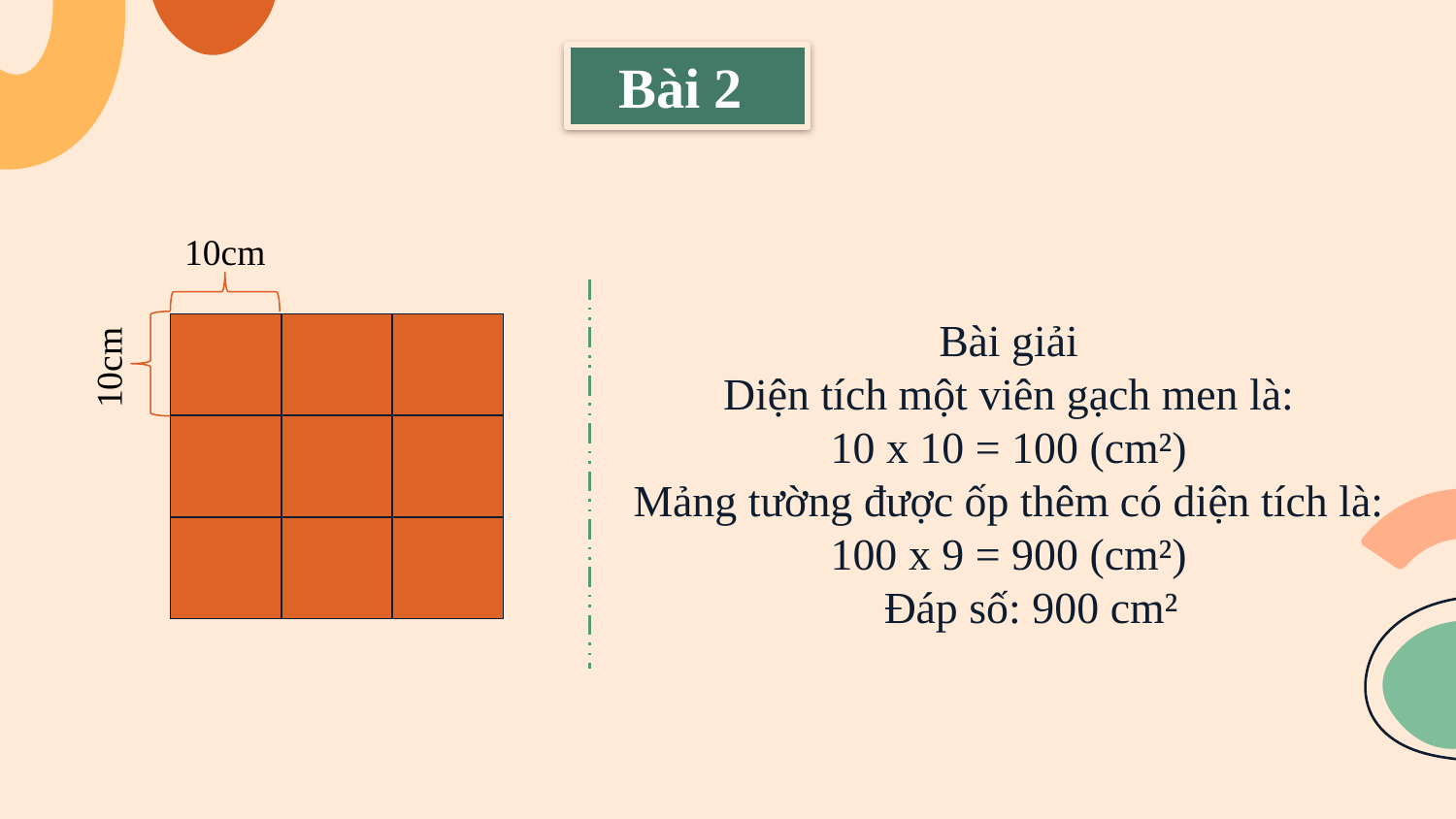

Bài 2
10cm

|  |  |  |
| --- | --- | --- |
|  |  |  |
|  |  |  |
10cm
Bài giải
Diện tích một viên gạch men là:
10 x 10 = 100 (cm²)
Mảng tường được ốp thêm có diện tích là:
100 x 9 = 900 (cm²)
    Đáp số: 900 cm²